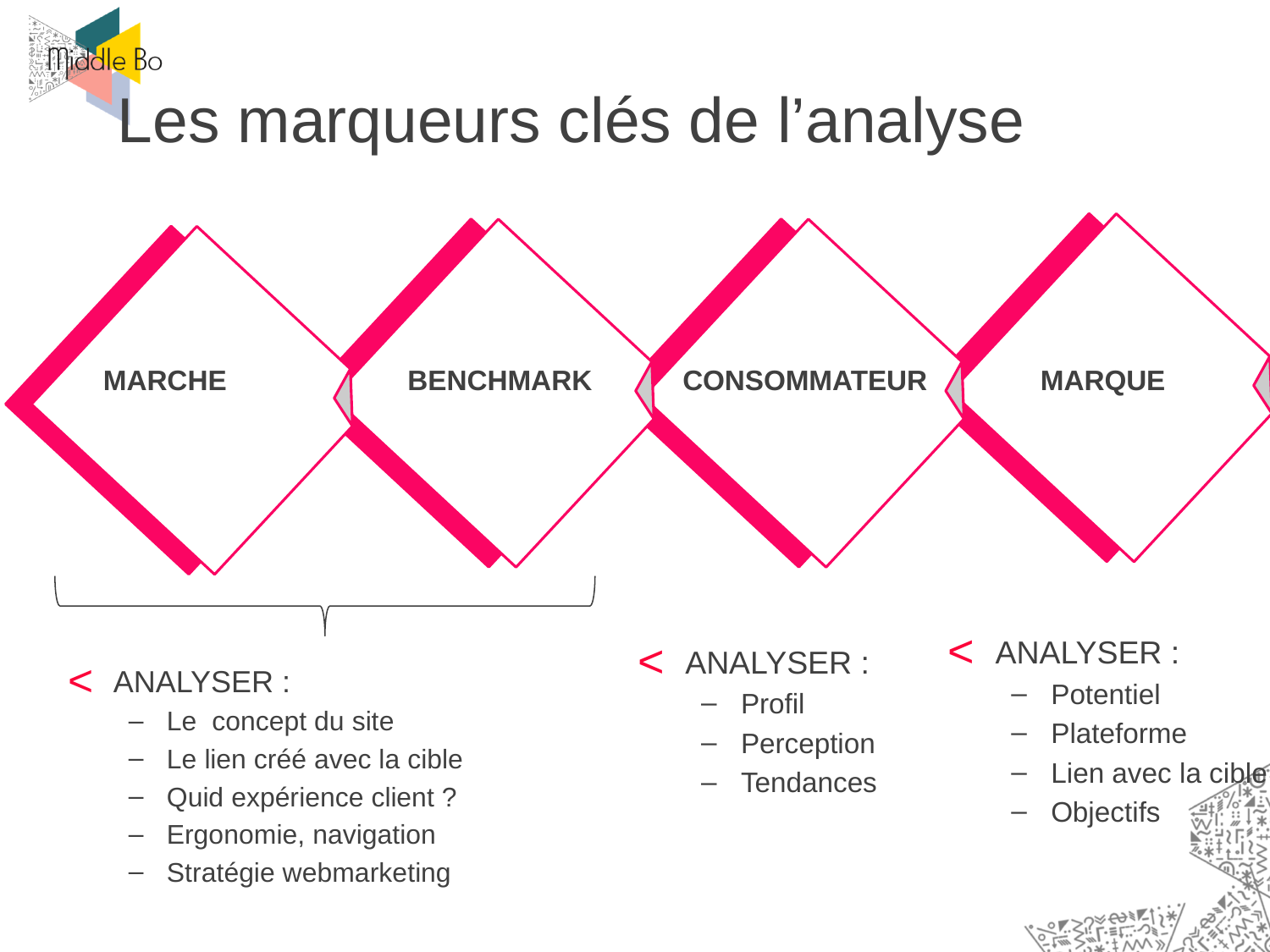

Les marqueurs clés de l’analyse

MARCHE
BENCHMARK
CONSOMMATEUR
MARQUE
ANALYSER :
Potentiel
Plateforme
Lien avec la cible
Objectifs
ANALYSER :
Profil
Perception
Tendances

ANALYSER :
Le  concept du site
Le lien créé avec la cible
Quid expérience client ?
Ergonomie, navigation
Stratégie webmarketing